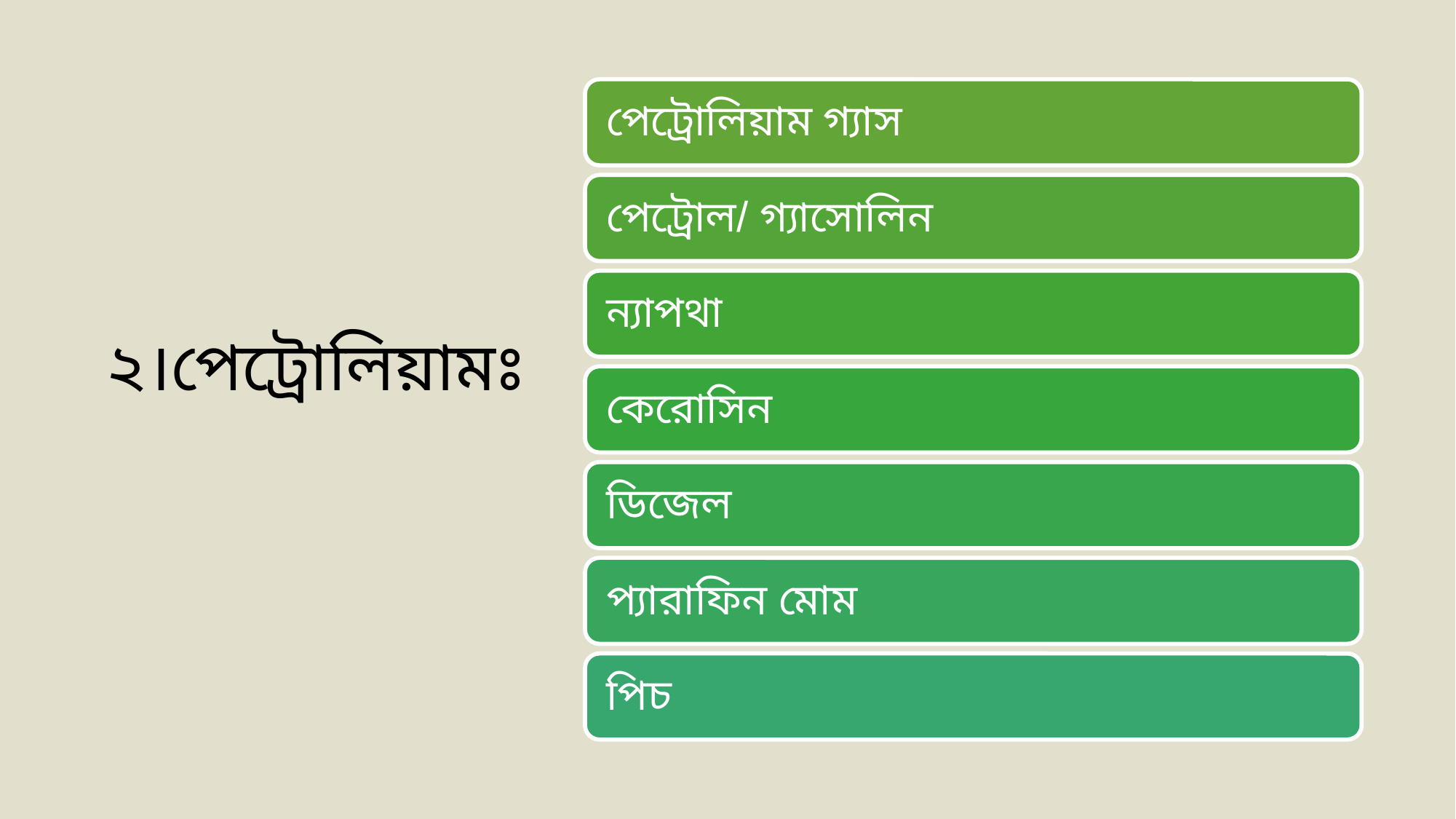

# ২।পেট্রোলিয়ামঃ
পেট্রোলিয়াম গ্যাস
পেট্রোল/ গ্যাসোলিন
ন্যাপথা
কেরোসিন
ডিজেল
প্যারাফিন মোম
পিচ